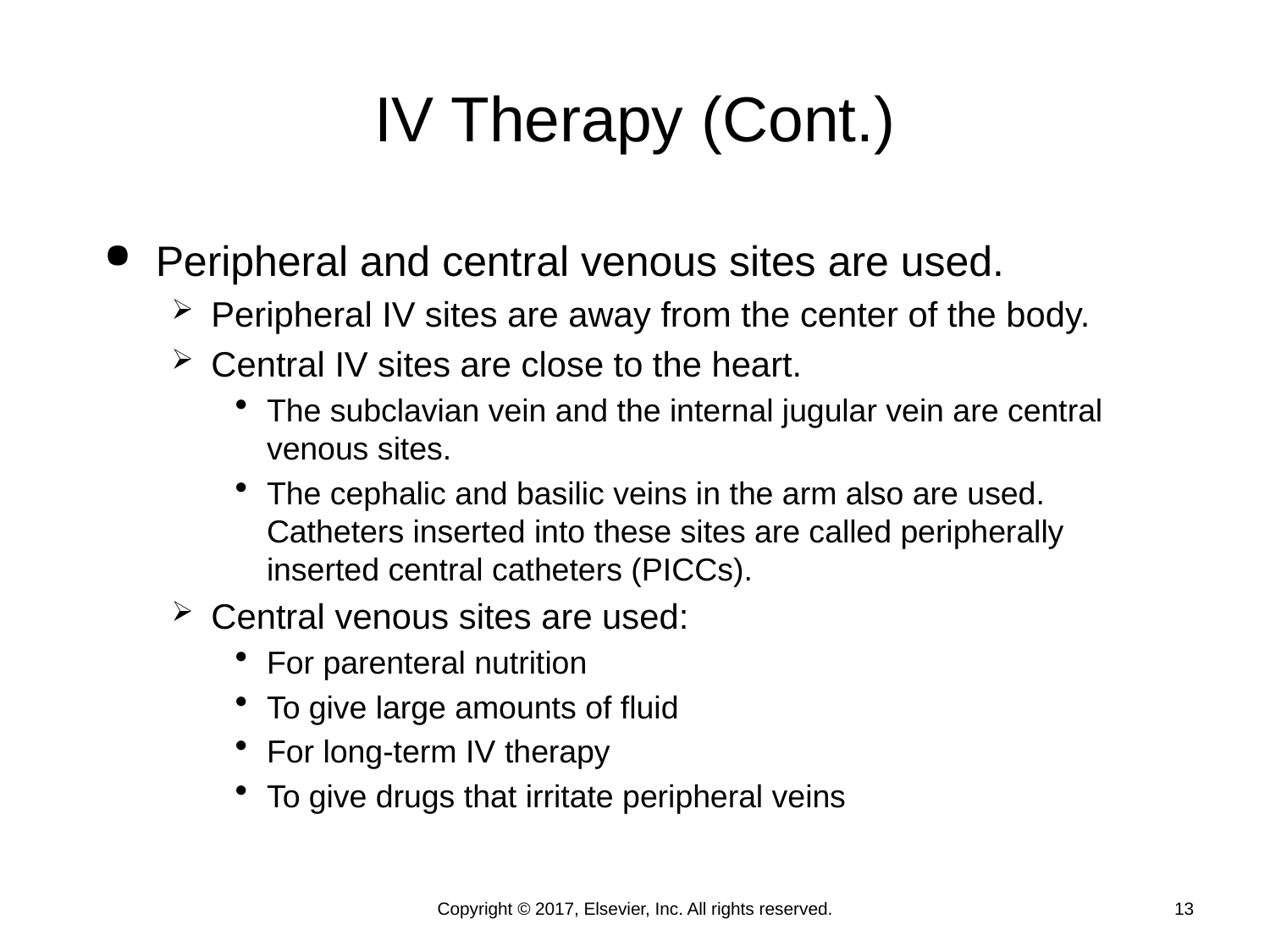

# IV Therapy (Cont.)
Peripheral and central venous sites are used.
Peripheral IV sites are away from the center of the body.
Central IV sites are close to the heart.
The subclavian vein and the internal jugular vein are central venous sites.
The cephalic and basilic veins in the arm also are used. Catheters inserted into these sites are called peripherally inserted central catheters (PICCs).
Central venous sites are used:
For parenteral nutrition
To give large amounts of fluid
For long-term IV therapy
To give drugs that irritate peripheral veins
Copyright © 2017, Elsevier, Inc. All rights reserved.
13